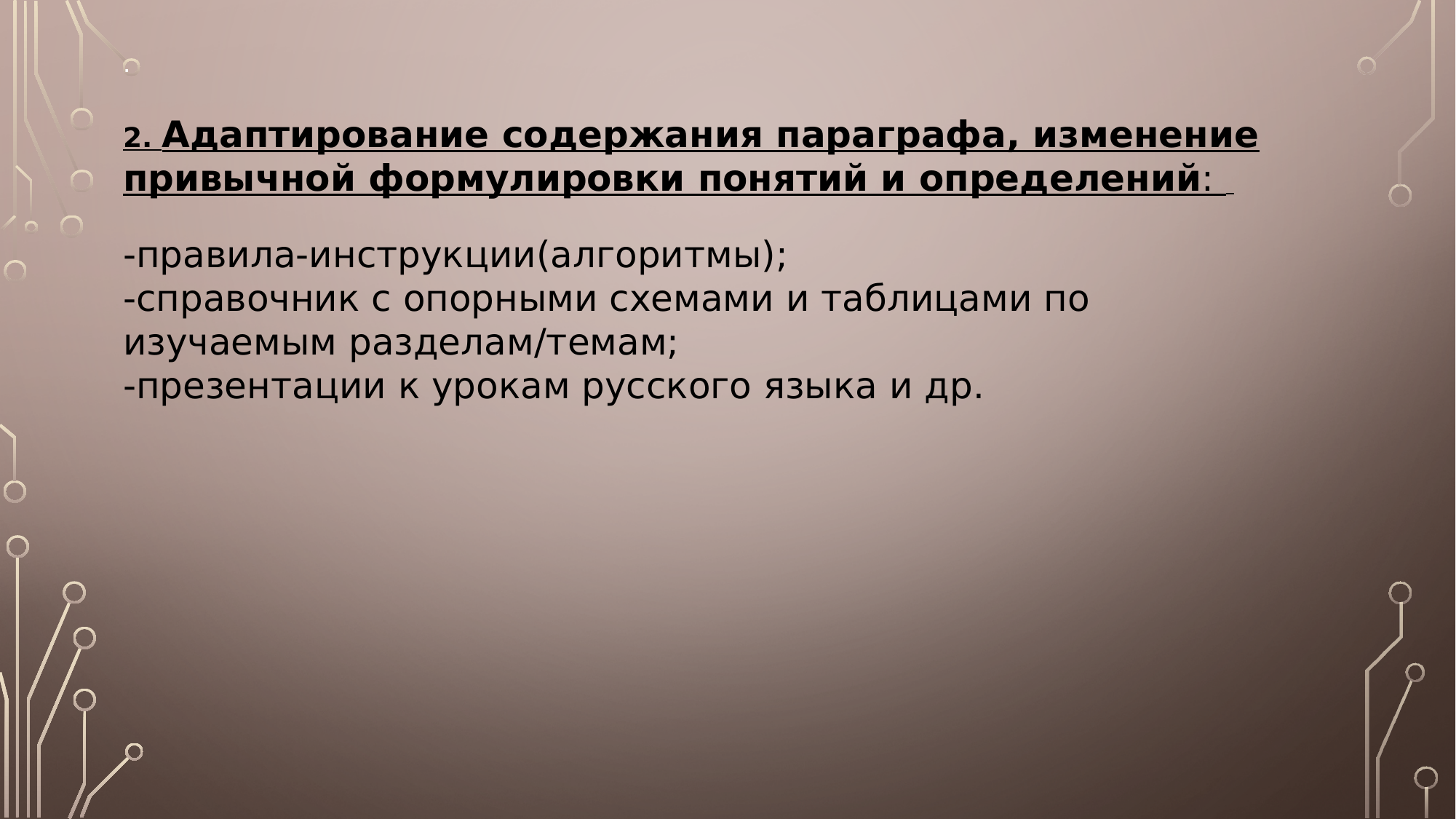

.

2. Адаптирование содержания параграфа, изменение привычной формулировки понятий и определений:

-правила-инструкции(алгоритмы);
-справочник с опорными схемами и таблицами по изучаемым разделам/темам;
-презентации к урокам русского языка и др.